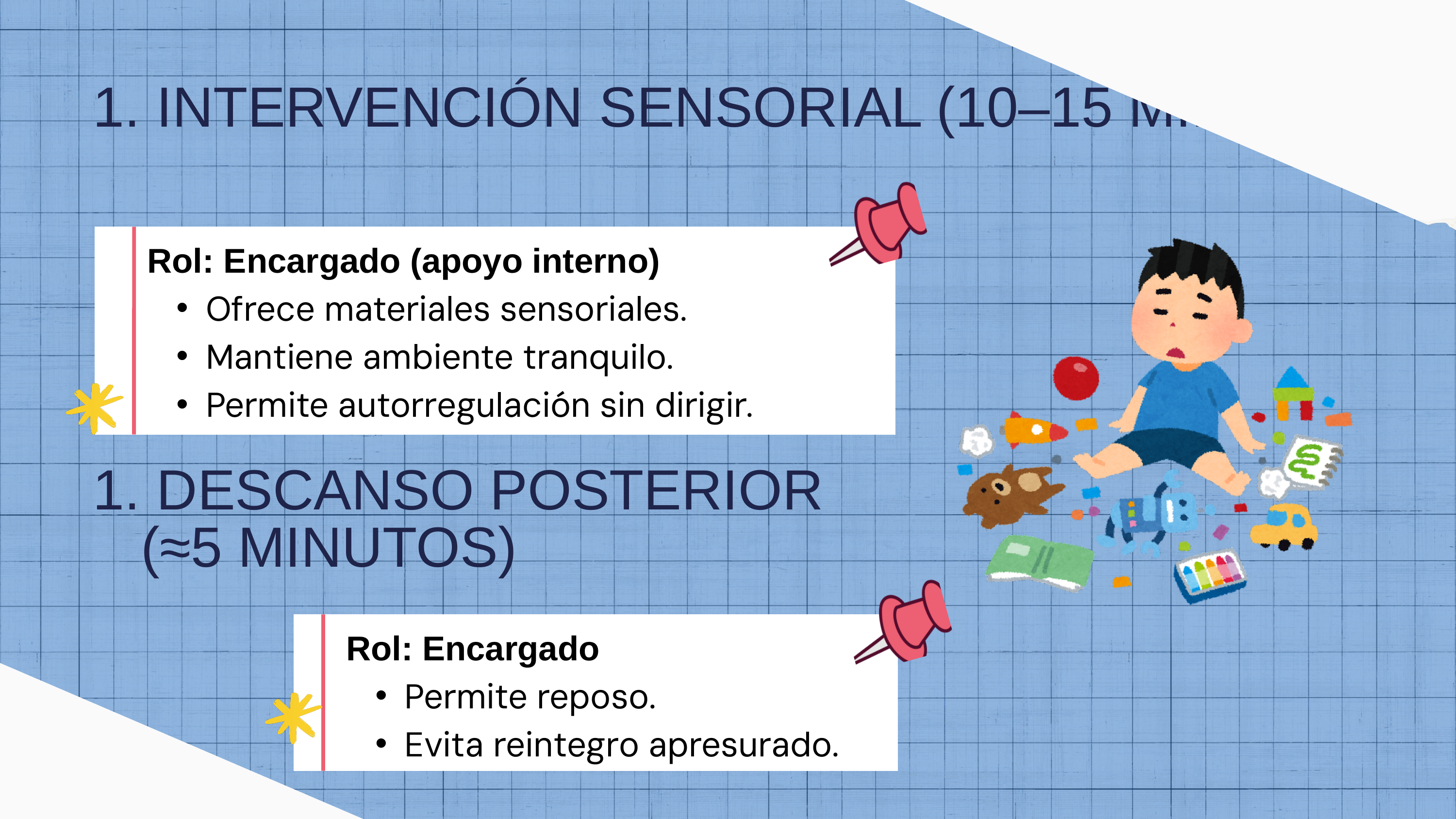

INTERVENCIÓN SENSORIAL (10–15 MINUTOS)

Rol: Encargado (apoyo interno)
Ofrece materiales sensoriales.
Mantiene ambiente tranquilo.
Permite autorregulación sin dirigir.

 DESCANSO POSTERIOR (≈5 MINUTOS)

Rol: Encargado
Permite reposo.
Evita reintegro apresurado.